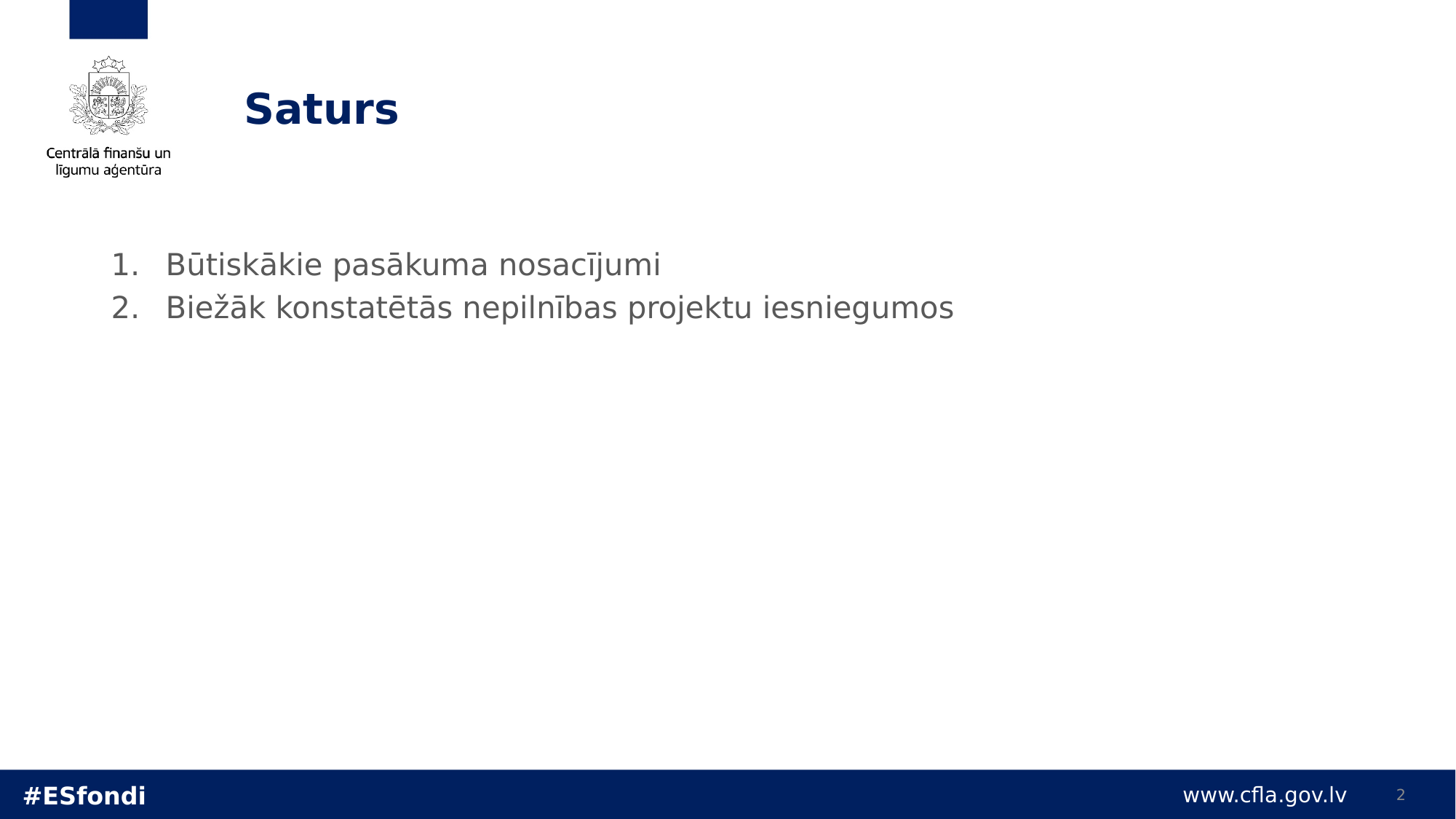

# Saturs

Būtiskākie pasākuma nosacījumi
Biežāk konstatētās nepilnības projektu iesniegumos
2